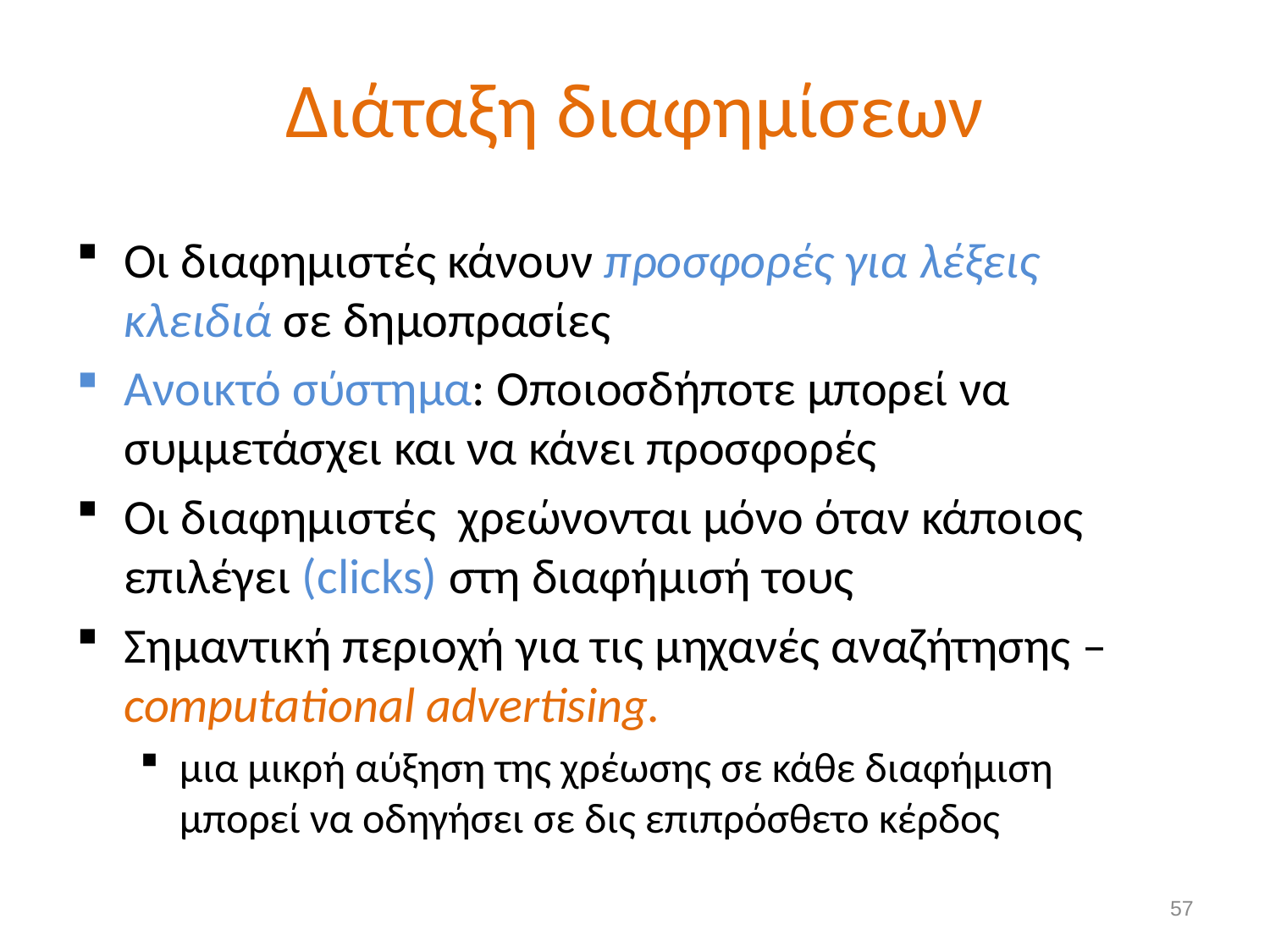

# Διάταξη διαφημίσεων
Οι διαφημιστές κάνουν προσφορές για λέξεις κλειδιά σε δημοπρασίες
Ανοικτό σύστημα: Οποιοσδήποτε μπορεί να συμμετάσχει και να κάνει προσφορές
Οι διαφημιστές  χρεώνονται μόνο όταν κάποιος επιλέγει (clicks) στη διαφήμισή τους
Σημαντική περιοχή για τις μηχανές αναζήτησης – computational advertising.
μια μικρή αύξηση της χρέωσης σε κάθε διαφήμιση μπορεί να οδηγήσει σε δις επιπρόσθετο κέρδος
57